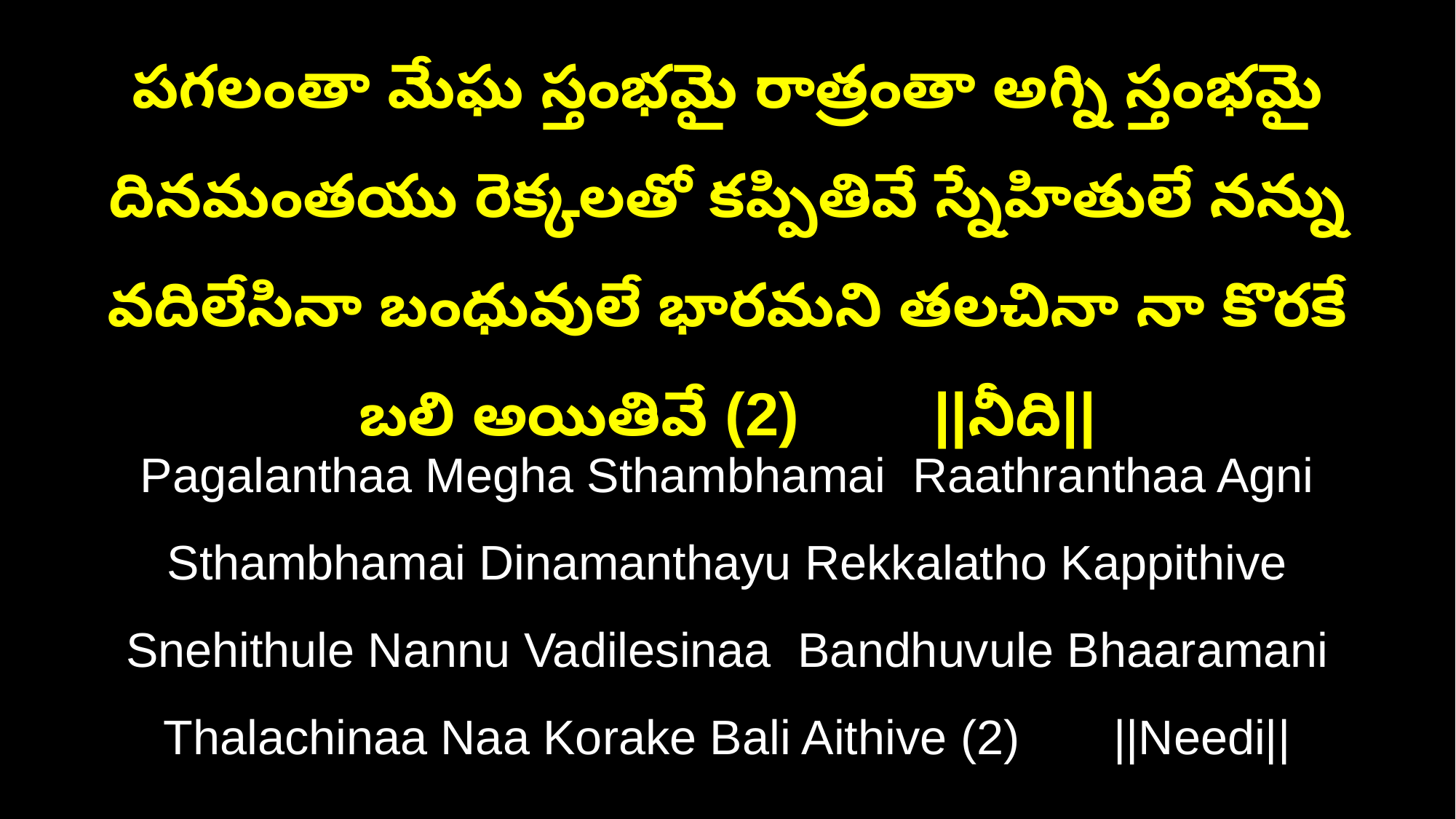

పగలంతా మేఘ స్తంభమై రాత్రంతా అగ్ని స్తంభమై దినమంతయు రెక్కలతో కప్పితివే స్నేహితులే నన్ను వదిలేసినా బంధువులే భారమని తలచినా నా కొరకే బలి అయితివే (2)        ||నీది||
Pagalanthaa Megha Sthambhamai  Raathranthaa Agni Sthambhamai Dinamanthayu Rekkalatho Kappithive Snehithule Nannu Vadilesinaa  Bandhuvule Bhaaramani Thalachinaa Naa Korake Bali Aithive (2)       ||Needi||